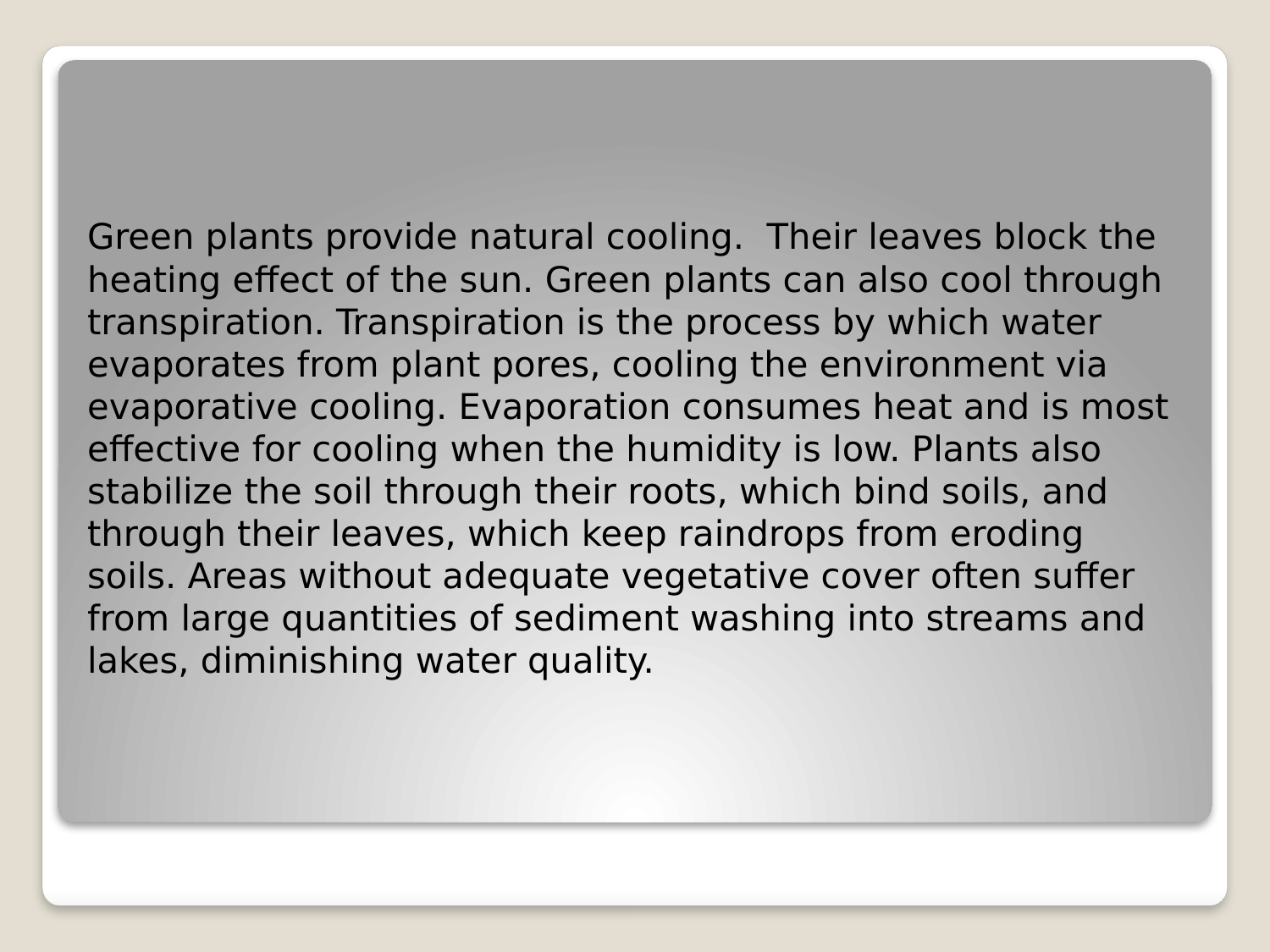

Green plants provide natural cooling.  Their leaves block the heating effect of the sun. Green plants can also cool through transpiration. Transpiration is the process by which water evaporates from plant pores, cooling the environment via evaporative cooling. Evaporation consumes heat and is most effective for cooling when the humidity is low. Plants also stabilize the soil through their roots, which bind soils, and through their leaves, which keep raindrops from eroding soils. Areas without adequate vegetative cover often suffer from large quantities of sediment washing into streams and lakes, diminishing water quality.